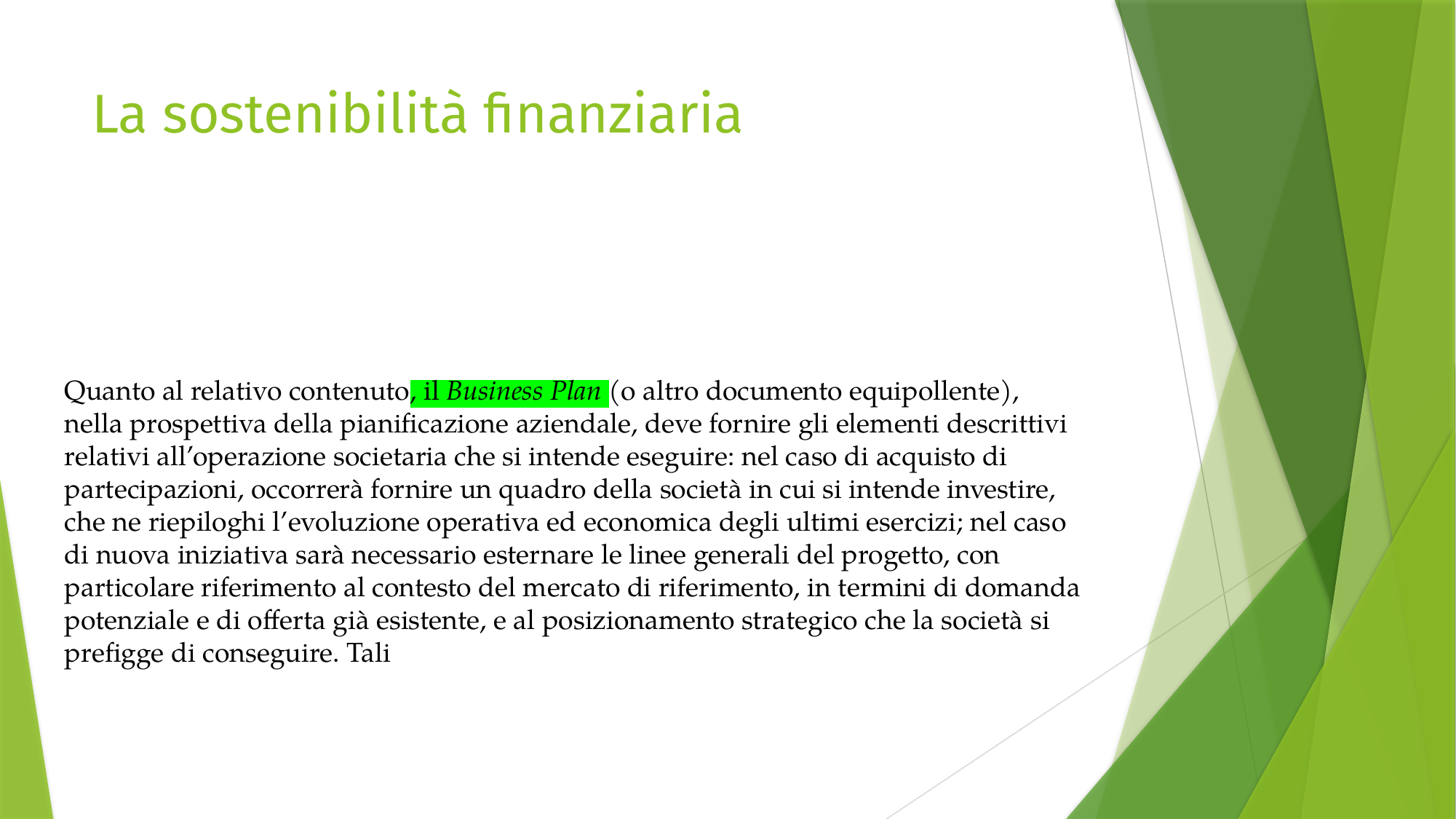

# La sostenibilità finanziaria
Quanto al relativo contenuto, il Business Plan (o altro documento equipollente), nella prospettiva della pianificazione aziendale, deve fornire gli elementi descrittivi relativi all’operazione societaria che si intende eseguire: nel caso di acquisto di partecipazioni, occorrerà fornire un quadro della società in cui si intende investire, che ne riepiloghi l’evoluzione operativa ed economica degli ultimi esercizi; nel caso di nuova iniziativa sarà necessario esternare le linee generali del progetto, con particolare riferimento al contesto del mercato di riferimento, in termini di domanda potenziale e di offerta già esistente, e al posizionamento strategico che la società si prefigge di conseguire. Tali